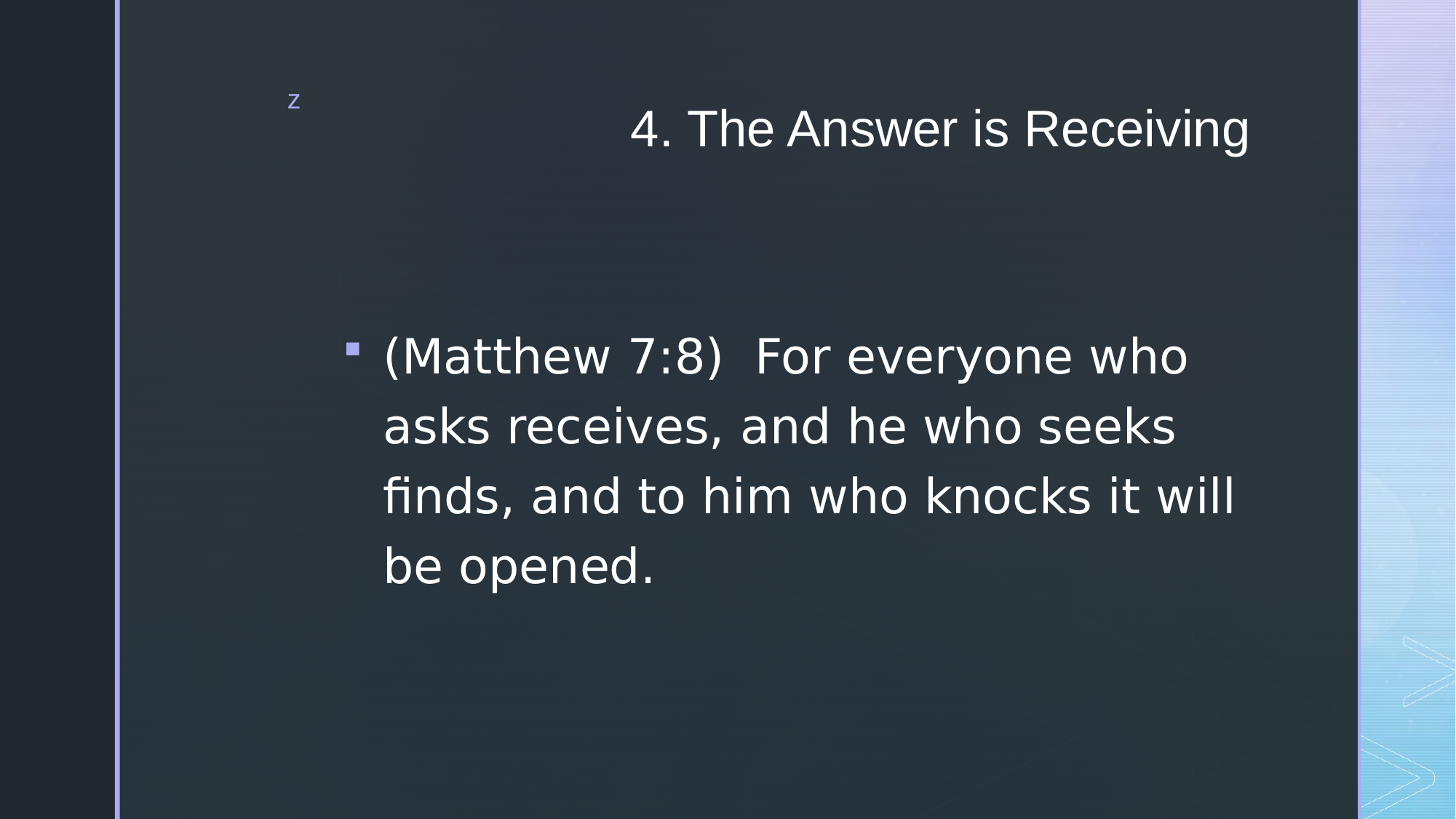

# 4. The Answer is Receiving
(Matthew 7:8)  For everyone who asks receives, and he who seeks finds, and to him who knocks it will be opened.